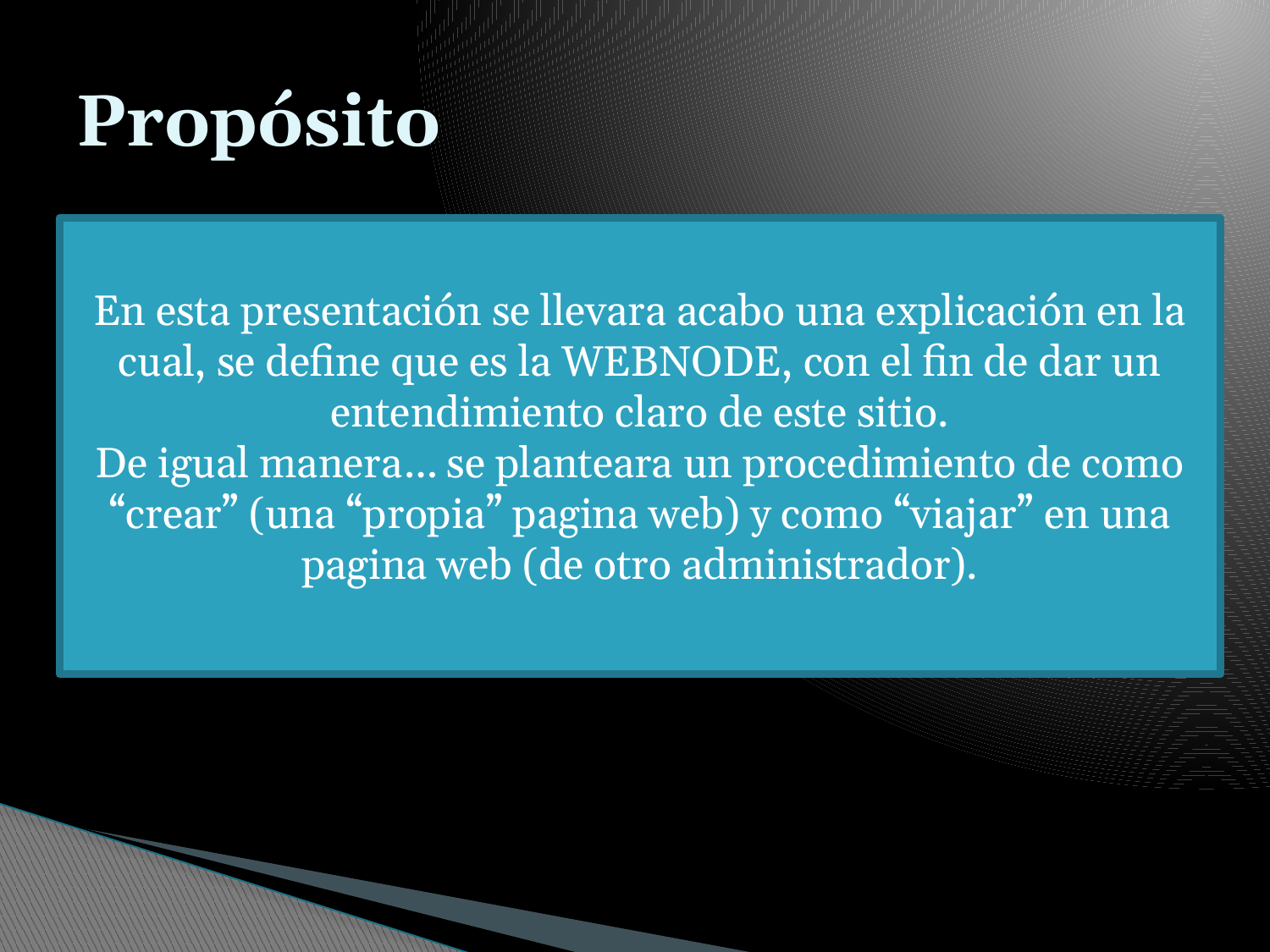

# Propósito
En esta presentación se llevara acabo una explicación en la cual, se define que es la WEBNODE, con el fin de dar un entendimiento claro de este sitio.
De igual manera… se planteara un procedimiento de como “crear” (una “propia” pagina web) y como “viajar” en una pagina web (de otro administrador).